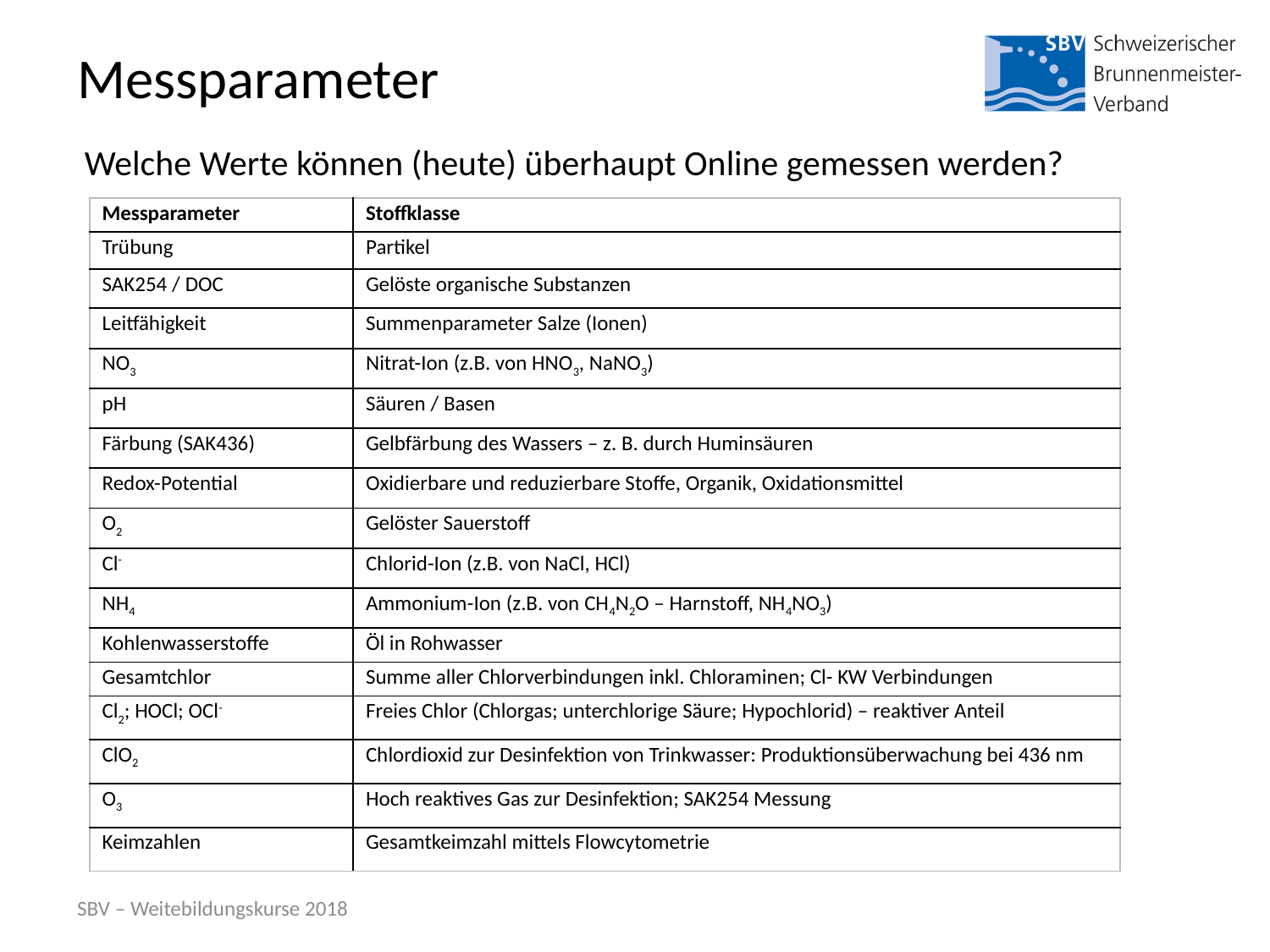

# Messparameter
Welche Werte können (heute) überhaupt Online gemessen werden?
| Messparameter | Stoffklasse |
| --- | --- |
| Trübung | Partikel |
| SAK254 / DOC | Gelöste organische Substanzen |
| Leitfähigkeit | Summenparameter Salze (Ionen) |
| NO3 | Nitrat-Ion (z.B. von HNO3, NaNO3) |
| pH | Säuren / Basen |
| Färbung (SAK436) | Gelbfärbung des Wassers – z. B. durch Huminsäuren |
| Redox-Potential | Oxidierbare und reduzierbare Stoffe, Organik, Oxidationsmittel |
| O2 | Gelöster Sauerstoff |
| Cl- | Chlorid-Ion (z.B. von NaCl, HCl) |
| NH4 | Ammonium-Ion (z.B. von CH4N2O – Harnstoff, NH4NO3) |
| Kohlenwasserstoffe | Öl in Rohwasser |
| Gesamtchlor | Summe aller Chlorverbindungen inkl. Chloraminen; Cl- KW Verbindungen |
| Cl2; HOCl; OCl- | Freies Chlor (Chlorgas; unterchlorige Säure; Hypochlorid) – reaktiver Anteil |
| ClO2 | Chlordioxid zur Desinfektion von Trinkwasser: Produktionsüberwachung bei 436 nm |
| O3 | Hoch reaktives Gas zur Desinfektion; SAK254 Messung |
| Keimzahlen | Gesamtkeimzahl mittels Flowcytometrie |
SBV – Weitebildungskurse 2018